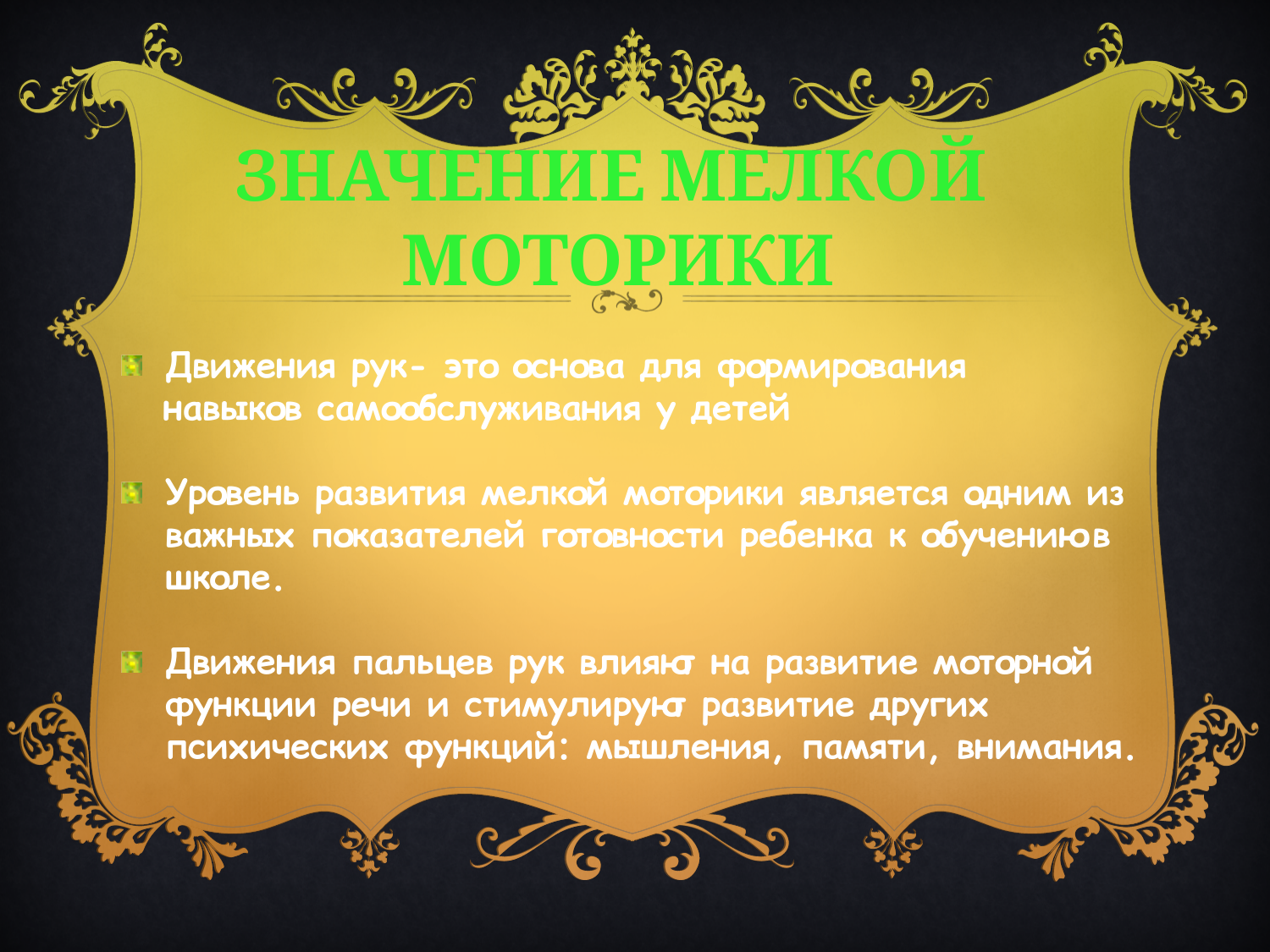

Значение мелкой
 моторики
Движения рук- это основа для формирования
   навыков самообслуживания у детей

Уровень развития мелкой моторики является одним из важных показателей готовности ребенка к обучению в школе.

Движения пальцев рук влияют на развитие моторной функции речи и стимулируют развитие других психических функций: мышления, памяти, внимания.